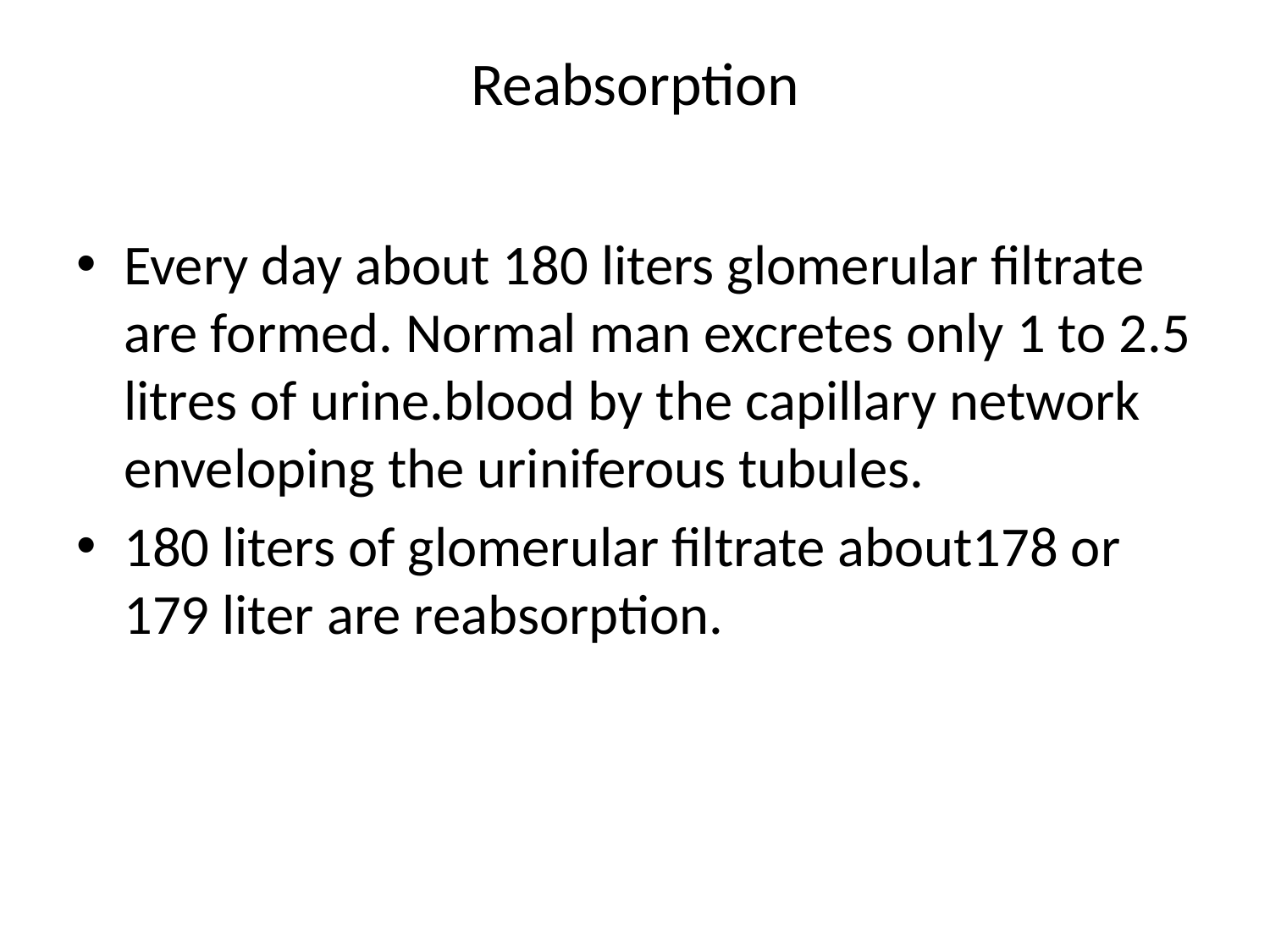

# Reabsorption
Every day about 180 liters glomerular filtrate are formed. Normal man excretes only 1 to 2.5 litres of urine.blood by the capillary network enveloping the uriniferous tubules.
180 liters of glomerular filtrate about178 or 179 liter are reabsorption.